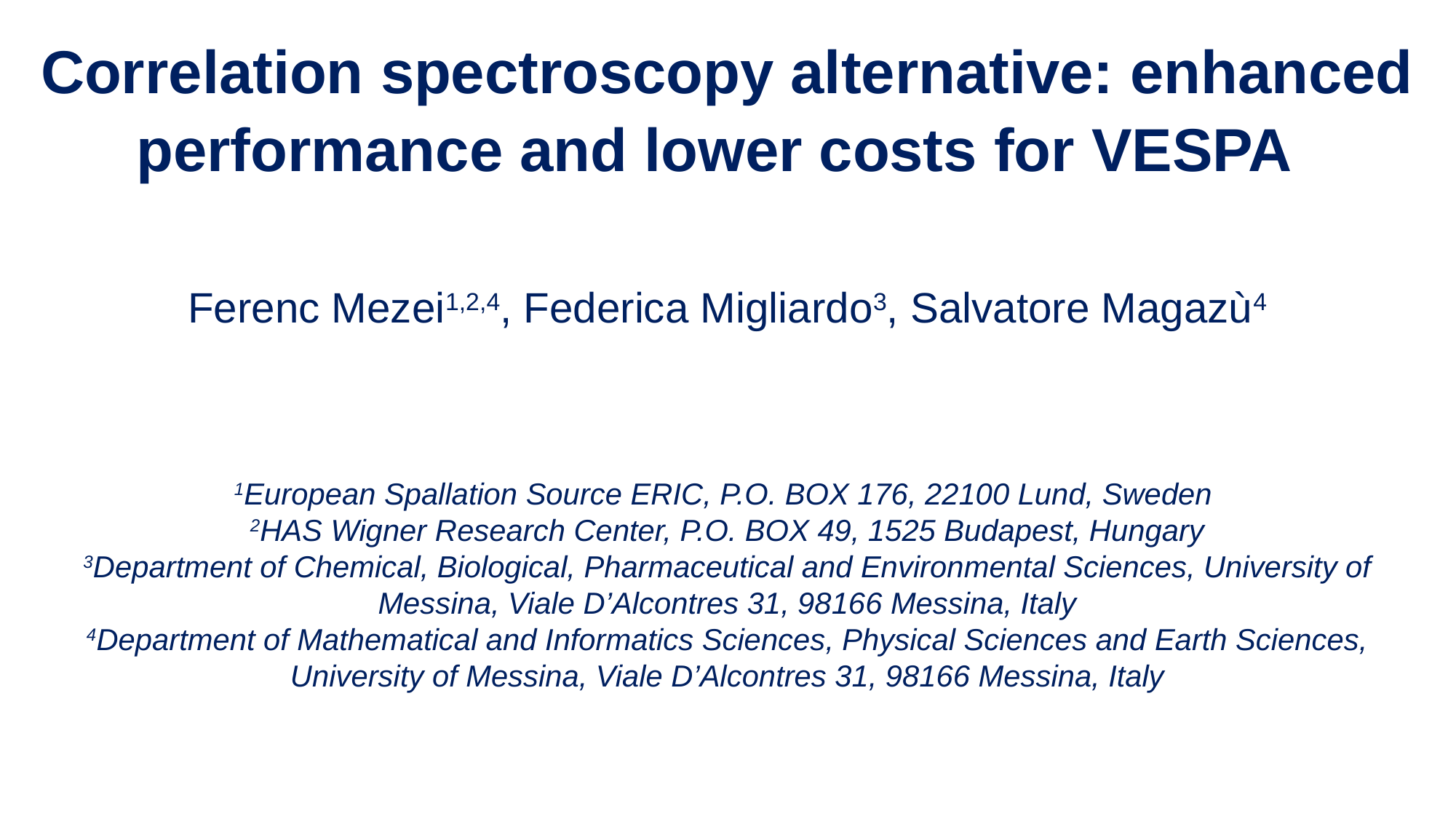

Correlation spectroscopy alternative: enhanced performance and lower costs for VESPA

Ferenc Mezei1,2,4, Federica Migliardo3, Salvatore Magazù4

1European Spallation Source ERIC, P.O. BOX 176, 22100 Lund, Sweden
2HAS Wigner Research Center, P.O. BOX 49, 1525 Budapest, Hungary
3Department of Chemical, Biological, Pharmaceutical and Environmental Sciences, University of Messina, Viale D’Alcontres 31, 98166 Messina, Italy
4Department of Mathematical and Informatics Sciences, Physical Sciences and Earth Sciences, University of Messina, Viale D’Alcontres 31, 98166 Messina, Italy